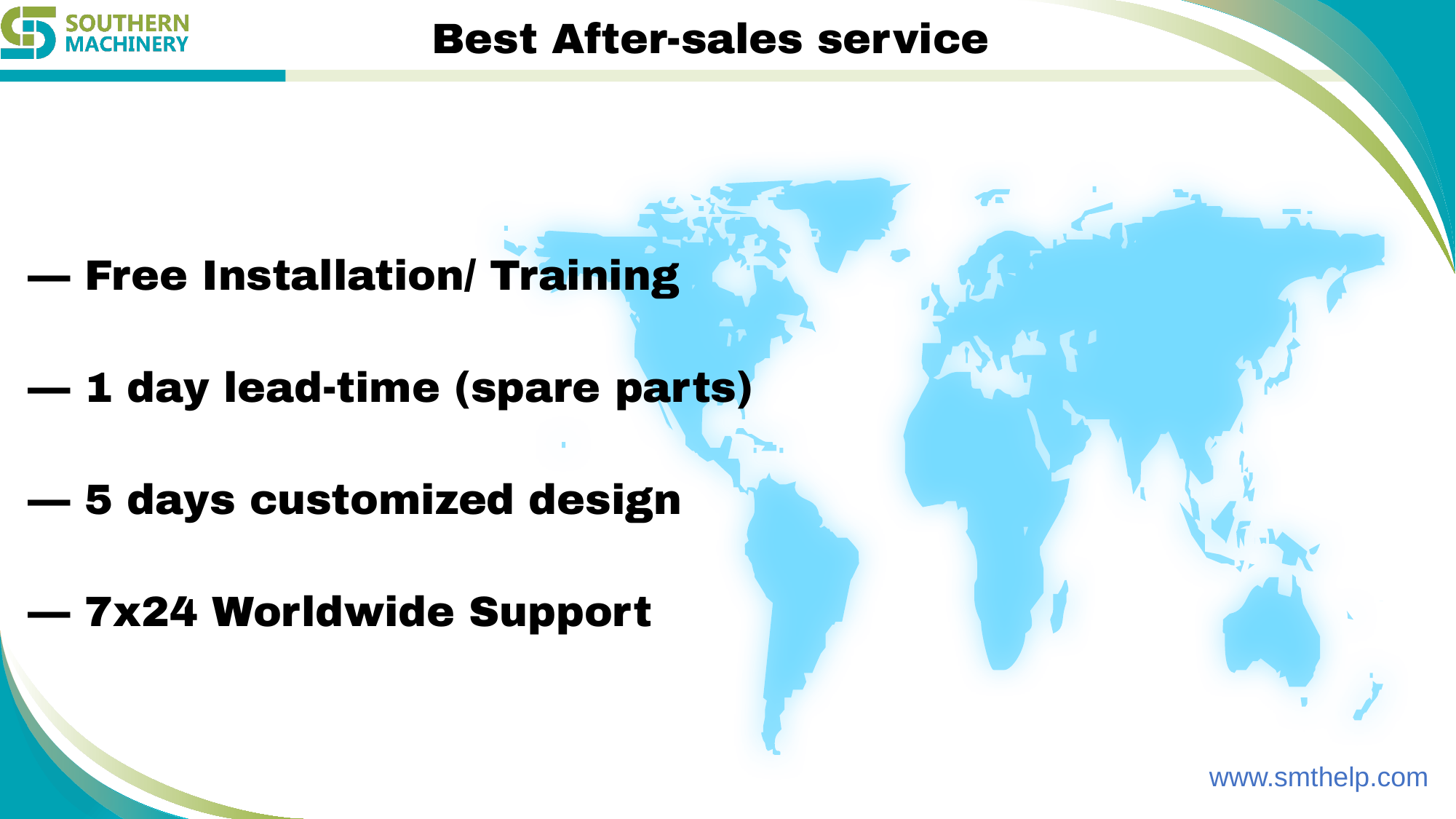

Best After-sales service

— Free Installation/ Training

— 1 day lead-time (spare parts)

— 5 days customized design

— 7x24 Worldwide Support